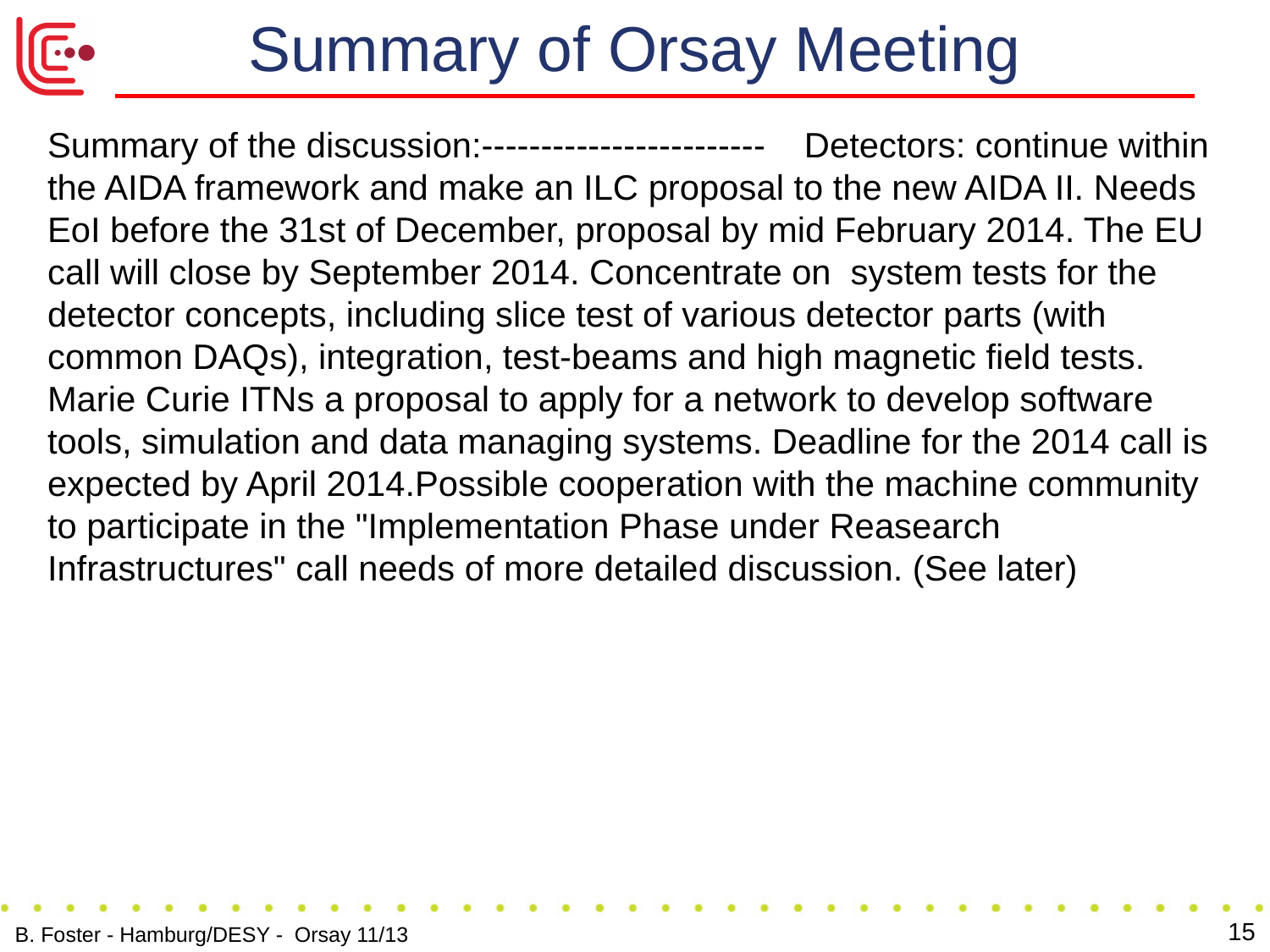

# Summary of Orsay Meeting
Summary of the discussion: ------------------------      Detectors: continue within the AIDA framework and make an ILC proposal to the new AIDA II. Needs EoI before the 31st of December, proposal by mid February 2014. The EU call will close by September 2014. Concentrate on  system tests for the detector concepts, including slice test of various detector parts (with common DAQs), integration, test-beams and high magnetic field tests.   Marie Curie ITNs a proposal to apply for a network to develop software tools, simulation and data managing systems. Deadline for the 2014 call is expected by April 2014.  Possible cooperation with the machine community to participate in the "Implementation Phase under Reasearch Infrastructures" call needs of more detailed discussion. (See later)
15
B. Foster - Hamburg/DESY -  Orsay 11/13